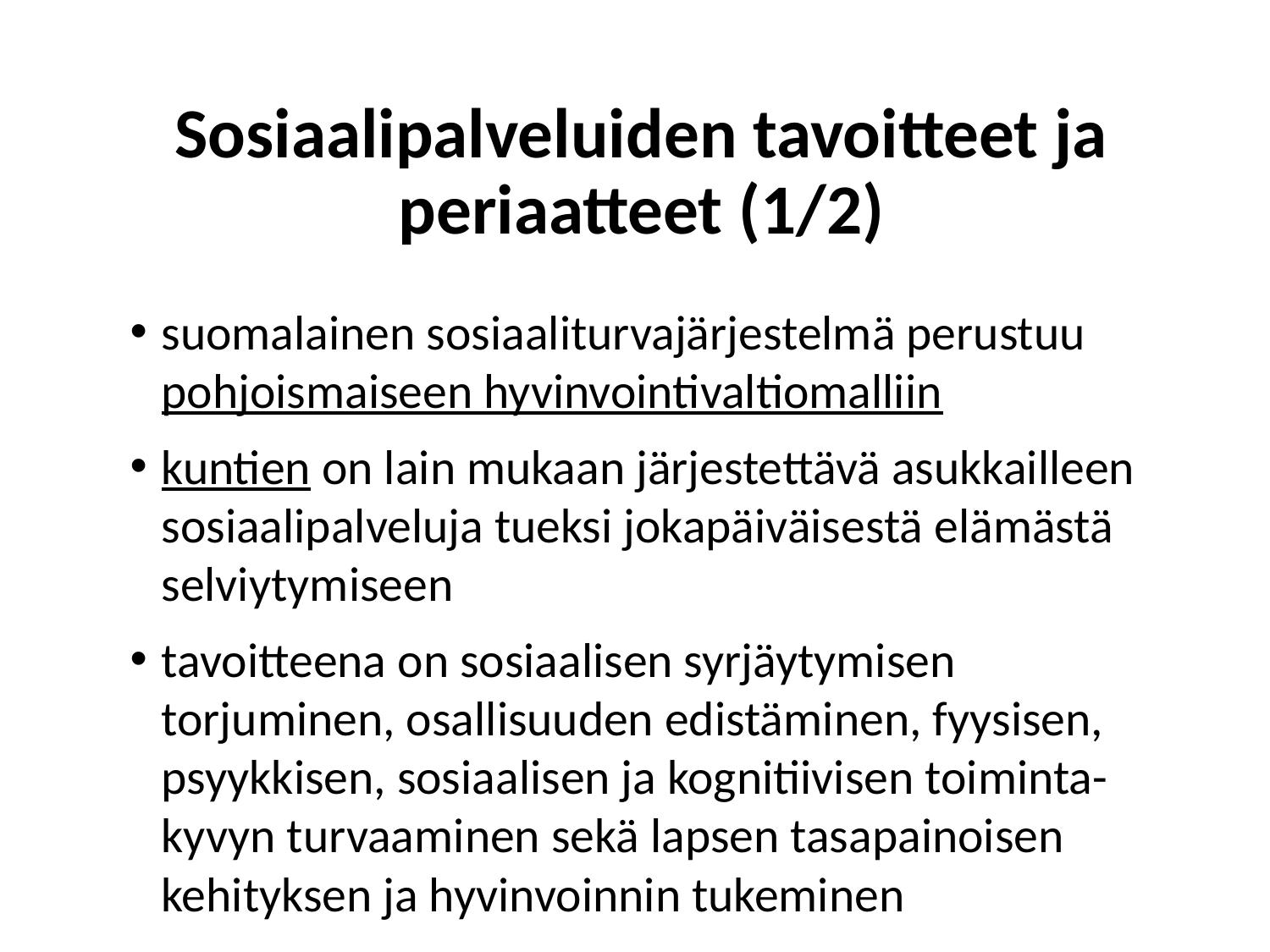

# Sosiaalipalveluiden tavoitteet ja periaatteet (1/2)
suomalainen sosiaaliturvajärjestelmä perustuu pohjoismaiseen hyvinvointivaltiomalliin
kuntien on lain mukaan järjestettävä asukkailleen sosiaalipalveluja tueksi jokapäiväisestä elämästä selviytymiseen
tavoitteena on sosiaalisen syrjäytymisen torjuminen, osallisuuden edistäminen, fyysisen, psyykkisen, sosiaalisen ja kognitiivisen toiminta-kyvyn turvaaminen sekä lapsen tasapainoisen kehityksen ja hyvinvoinnin tukeminen